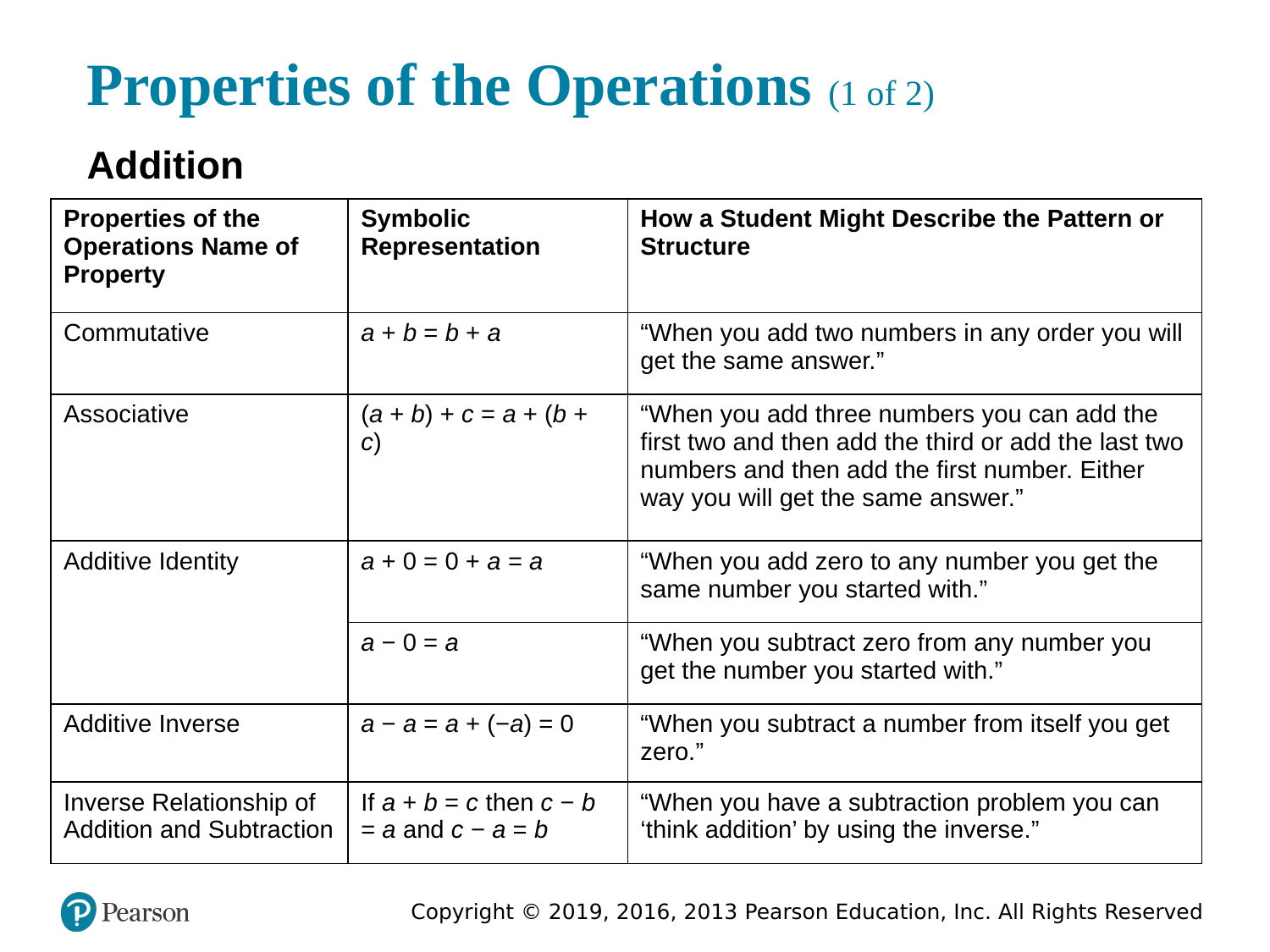

# Properties of the Operations (1 of 2)
Addition
| Properties of the Operations Name of Property | Symbolic Representation | How a Student Might Describe the Pattern or Structure |
| --- | --- | --- |
| Commutative | a + b = b + a | “When you add two numbers in any order you will get the same answer.” |
| Associative | (a + b) + c = a + (b + c) | “When you add three numbers you can add the first two and then add the third or add the last two numbers and then add the first number. Either way you will get the same answer.” |
| Additive Identity | a + 0 = 0 + a = a | “When you add zero to any number you get the same number you started with.” |
| Additive Identity | a − 0 = a | “When you subtract zero from any number you get the number you started with.” |
| Additive Inverse | a − a = a + (−a) = 0 | “When you subtract a number from itself you get zero.” |
| Inverse Relationship of Addition and Subtraction | If a + b = c then c − b = a and c − a = b | “When you have a subtraction problem you can ‘think addition’ by using the inverse.” |